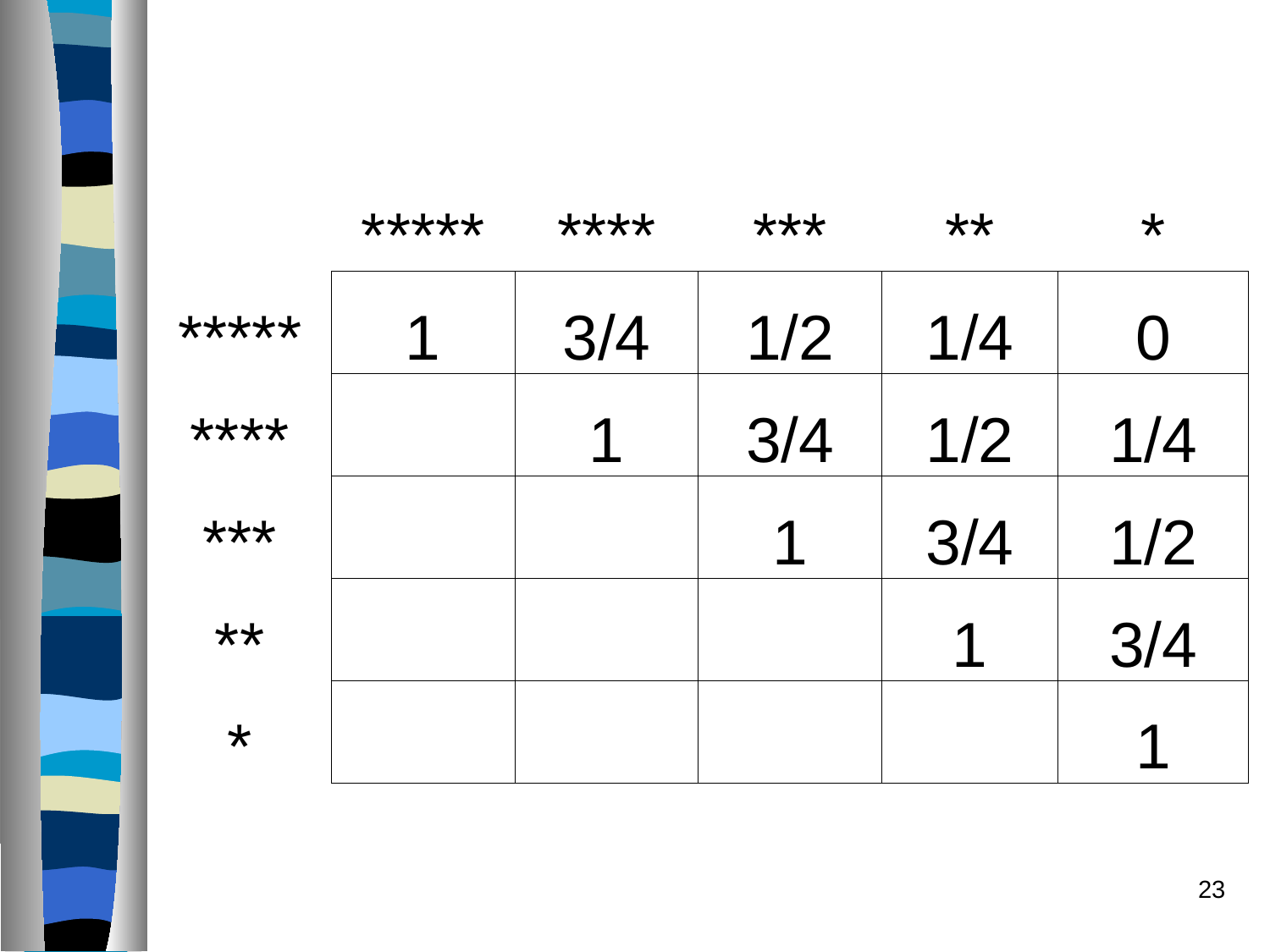

|  | \*\*\*\*\* | \*\*\*\* | \*\*\* | \*\* | \* |
| --- | --- | --- | --- | --- | --- |
| \*\*\*\*\* | 1 | 3/4 | 1/2 | 1/4 | 0 |
| \*\*\*\* |  | 1 | 3/4 | 1/2 | 1/4 |
| \*\*\* |  |  | 1 | 3/4 | 1/2 |
| \*\* |  |  |  | 1 | 3/4 |
| \* |  |  |  |  | 1 |
23